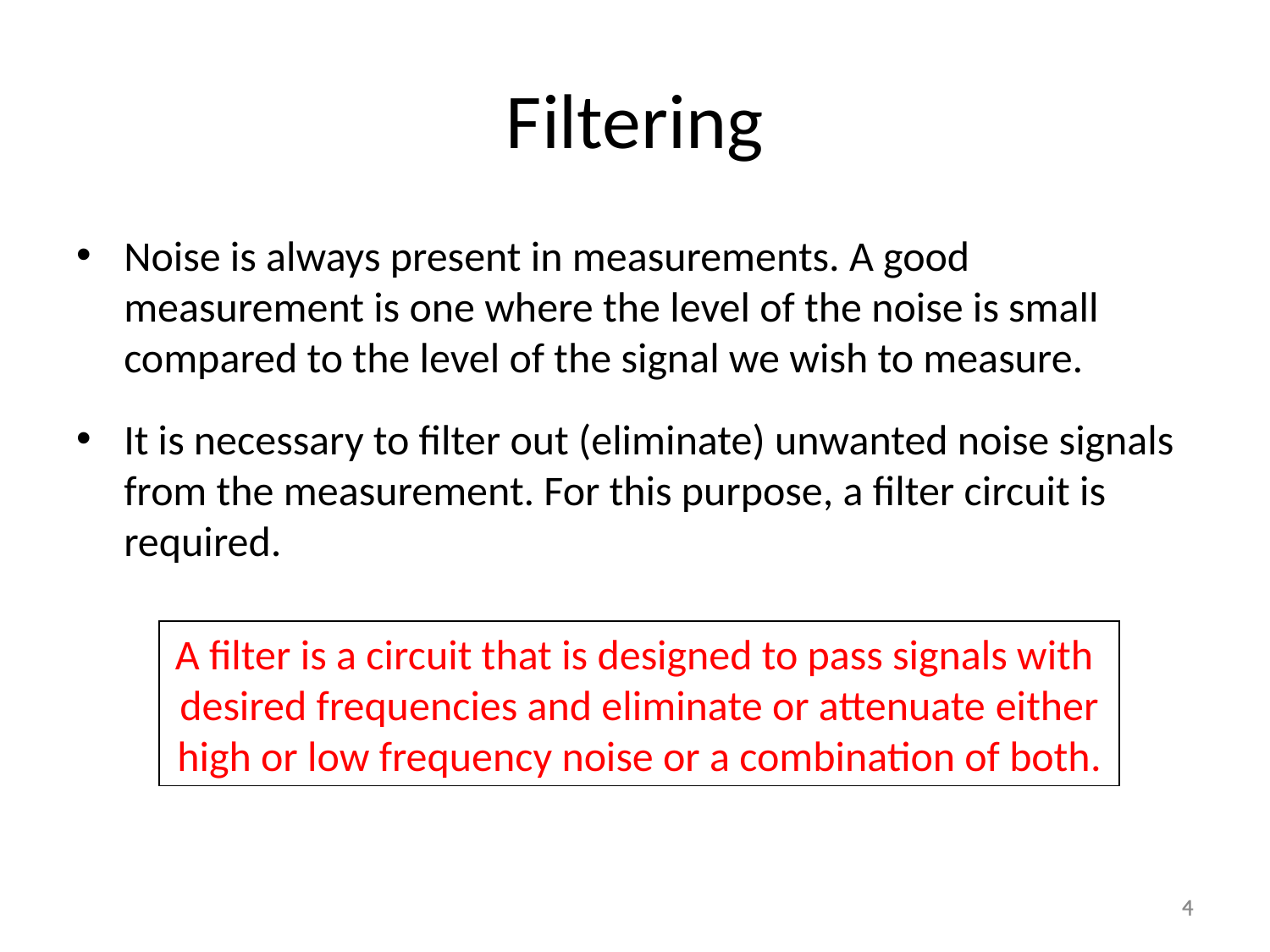

# Filtering
Noise is always present in measurements. A good measurement is one where the level of the noise is small compared to the level of the signal we wish to measure.
It is necessary to filter out (eliminate) unwanted noise signals from the measurement. For this purpose, a filter circuit is required.
A filter is a circuit that is designed to pass signals with  desired frequencies and eliminate or attenuate either high or low frequency noise or a combination of both.
4